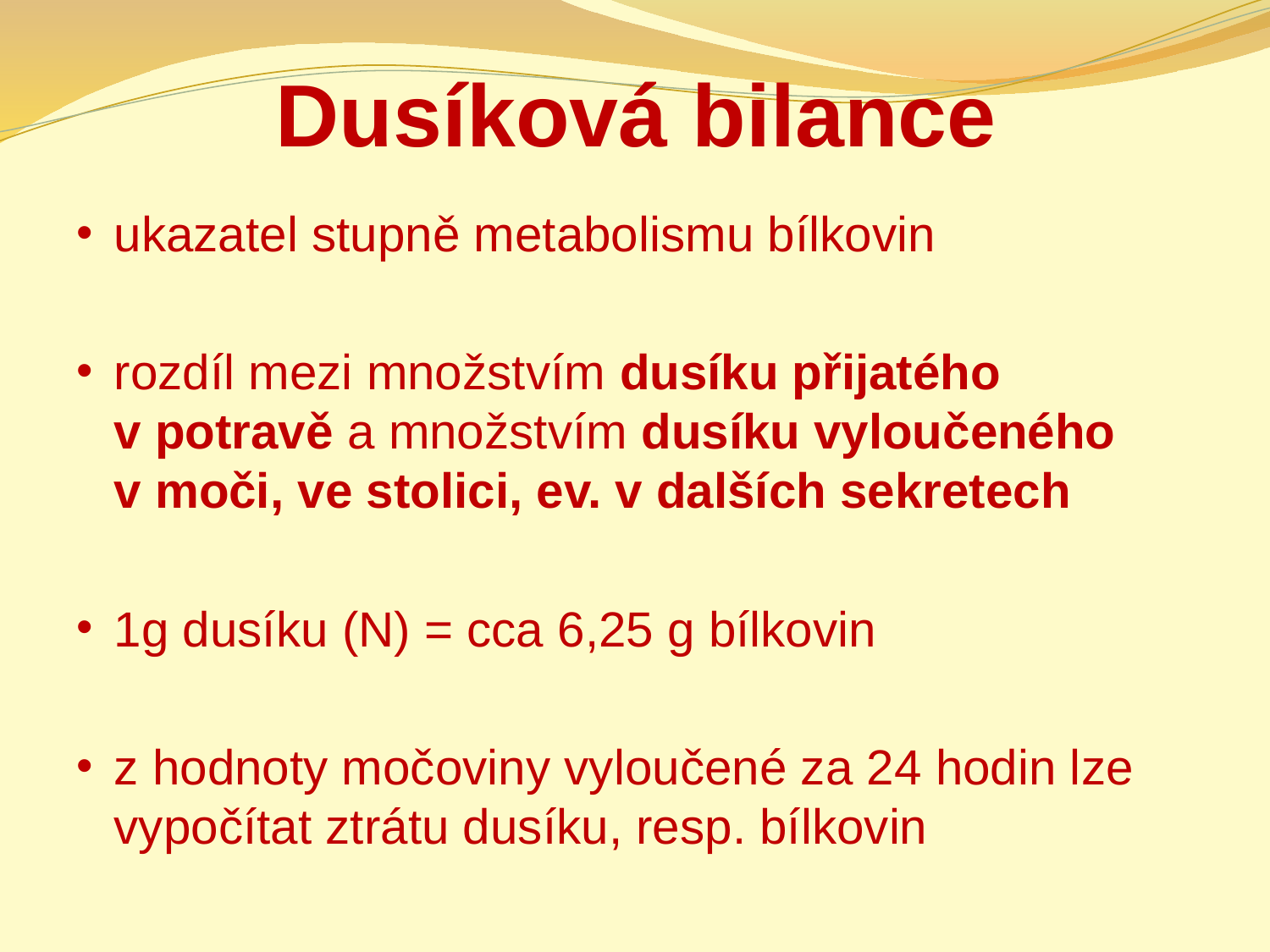

# Dusíková bilance
ukazatel stupně metabolismu bílkovin

rozdíl mezi množstvím dusíku přijatého v potravě a množstvím dusíku vyloučeného v moči, ve stolici, ev. v dalších sekretech

1g dusíku (N) = cca 6,25 g bílkovin

z hodnoty močoviny vyloučené za 24 hodin lze vypočítat ztrátu dusíku, resp. bílkovin